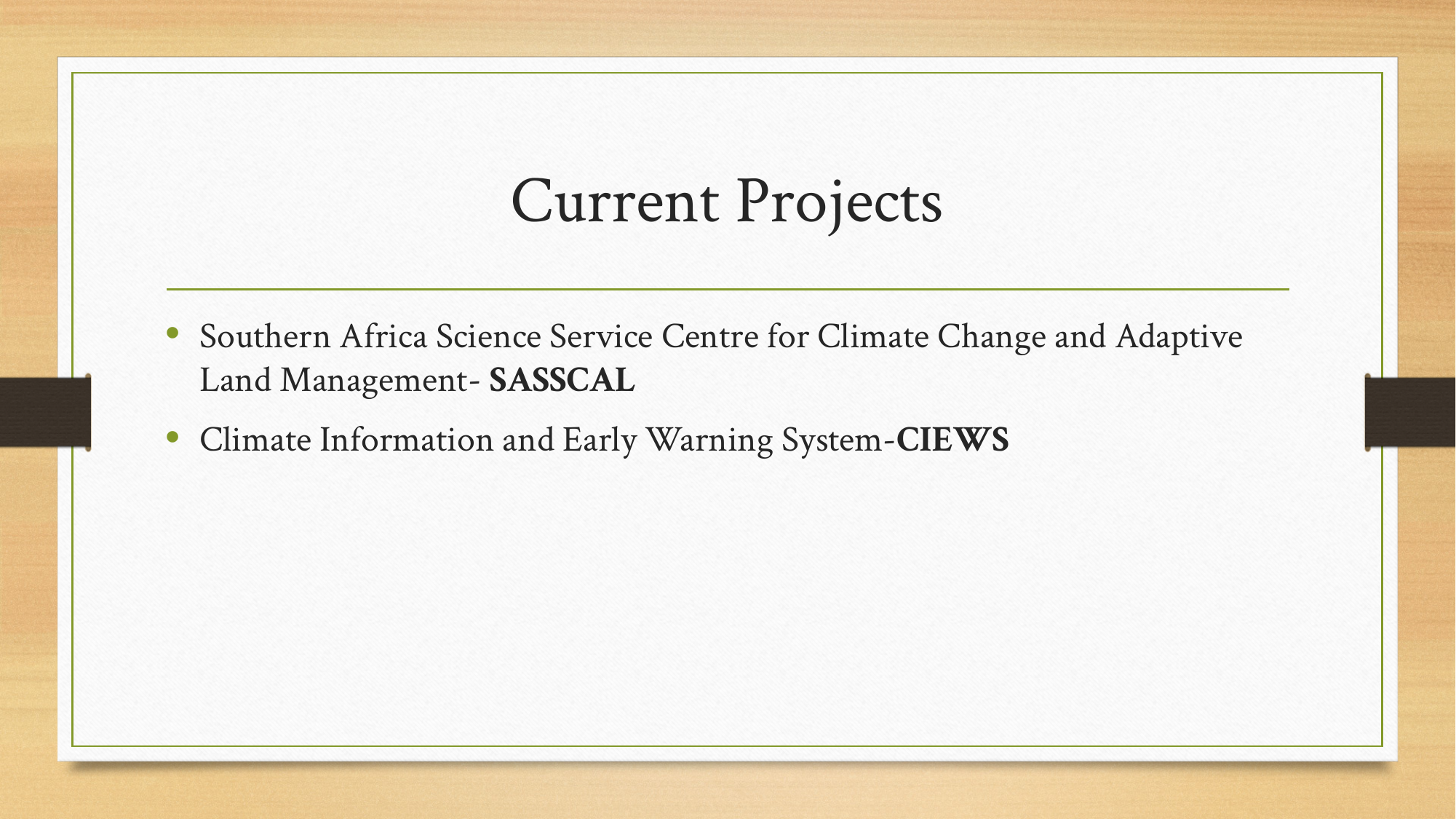

# Current Projects
Southern Africa Science Service Centre for Climate Change and Adaptive Land Management- SASSCAL
Climate Information and Early Warning System-CIEWS